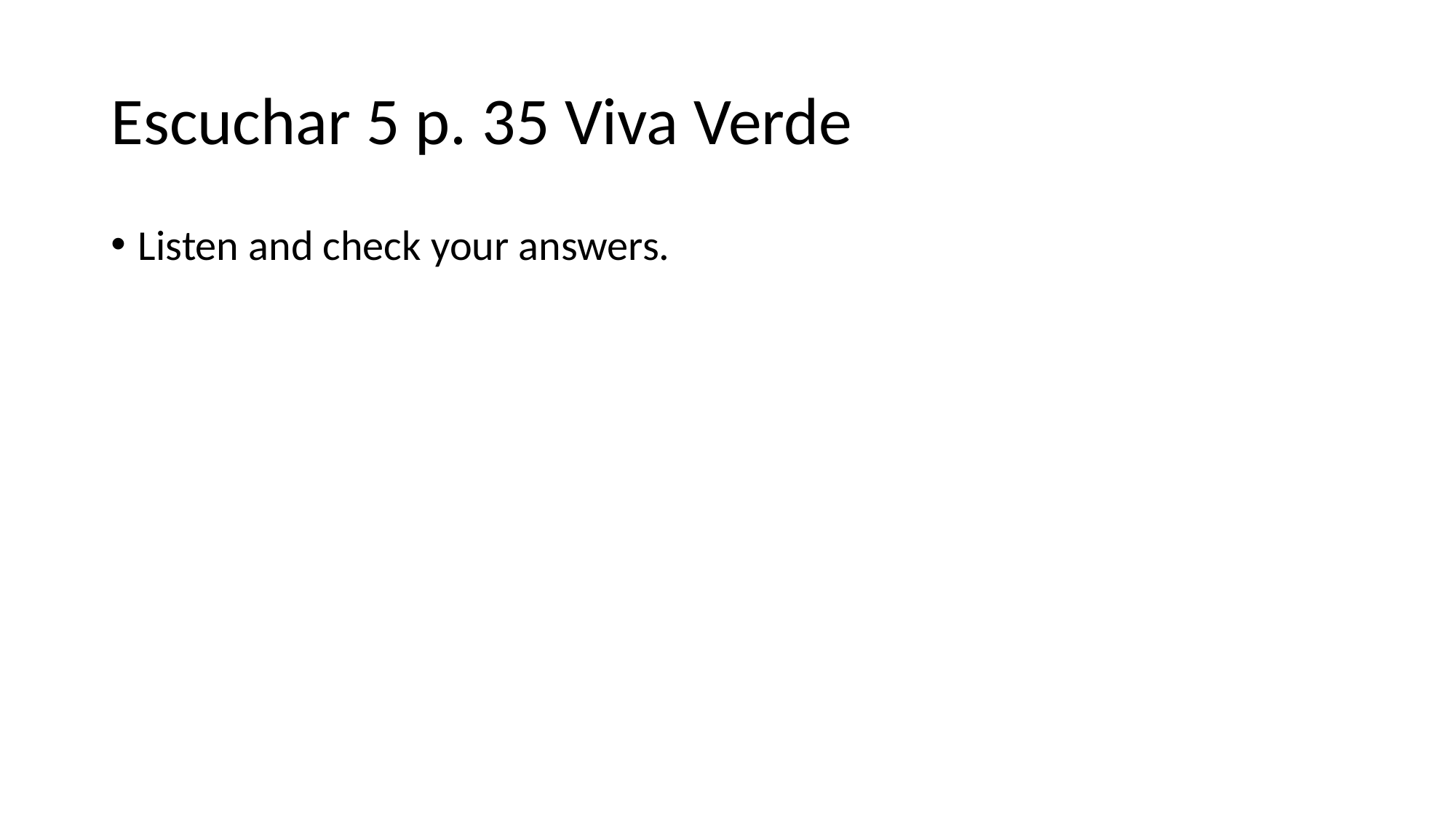

# Escuchar 5 p. 35 Viva Verde
Listen and check your answers.